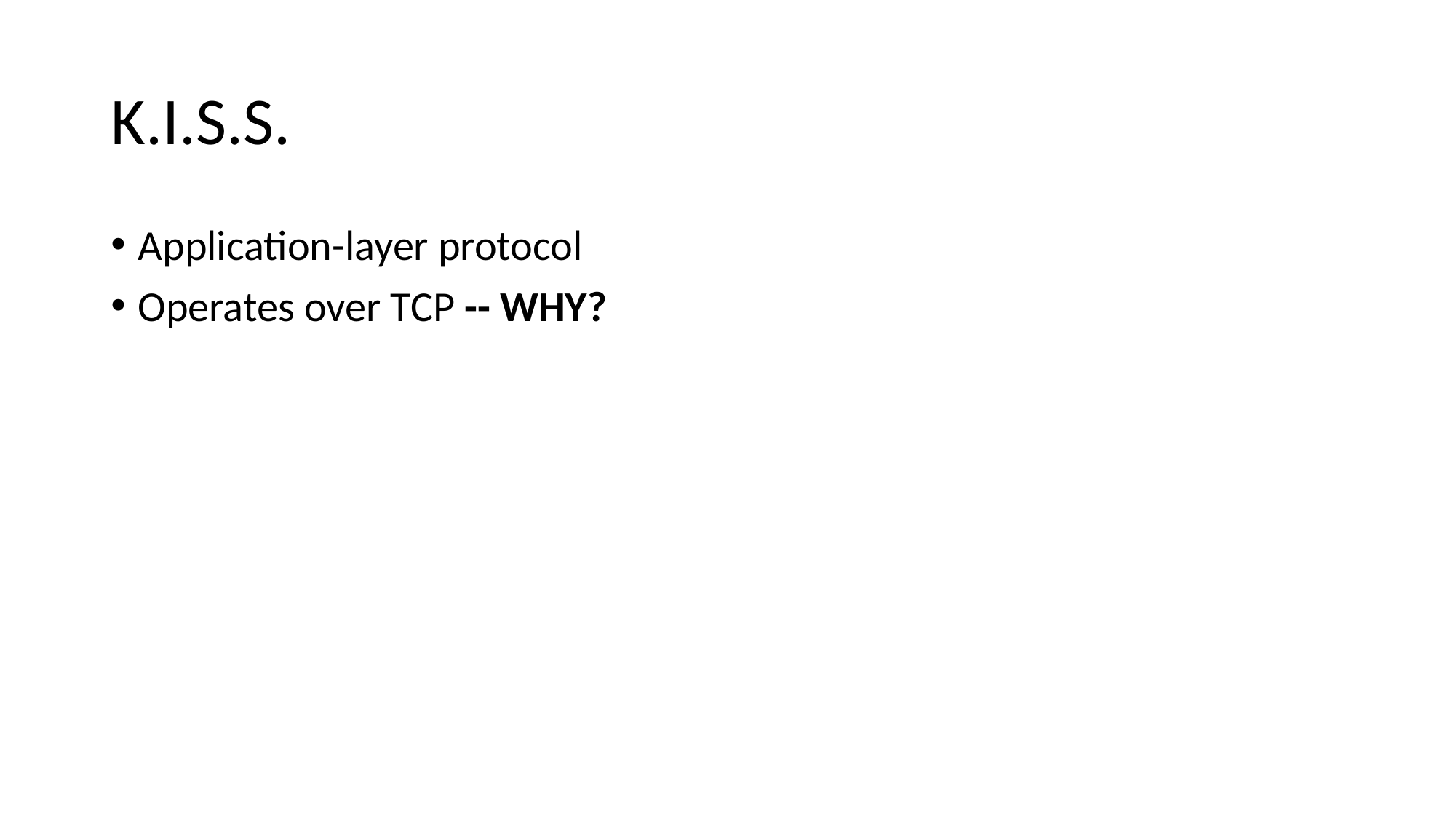

# K.I.S.S.
Application-layer protocol
Operates over TCP -- WHY?